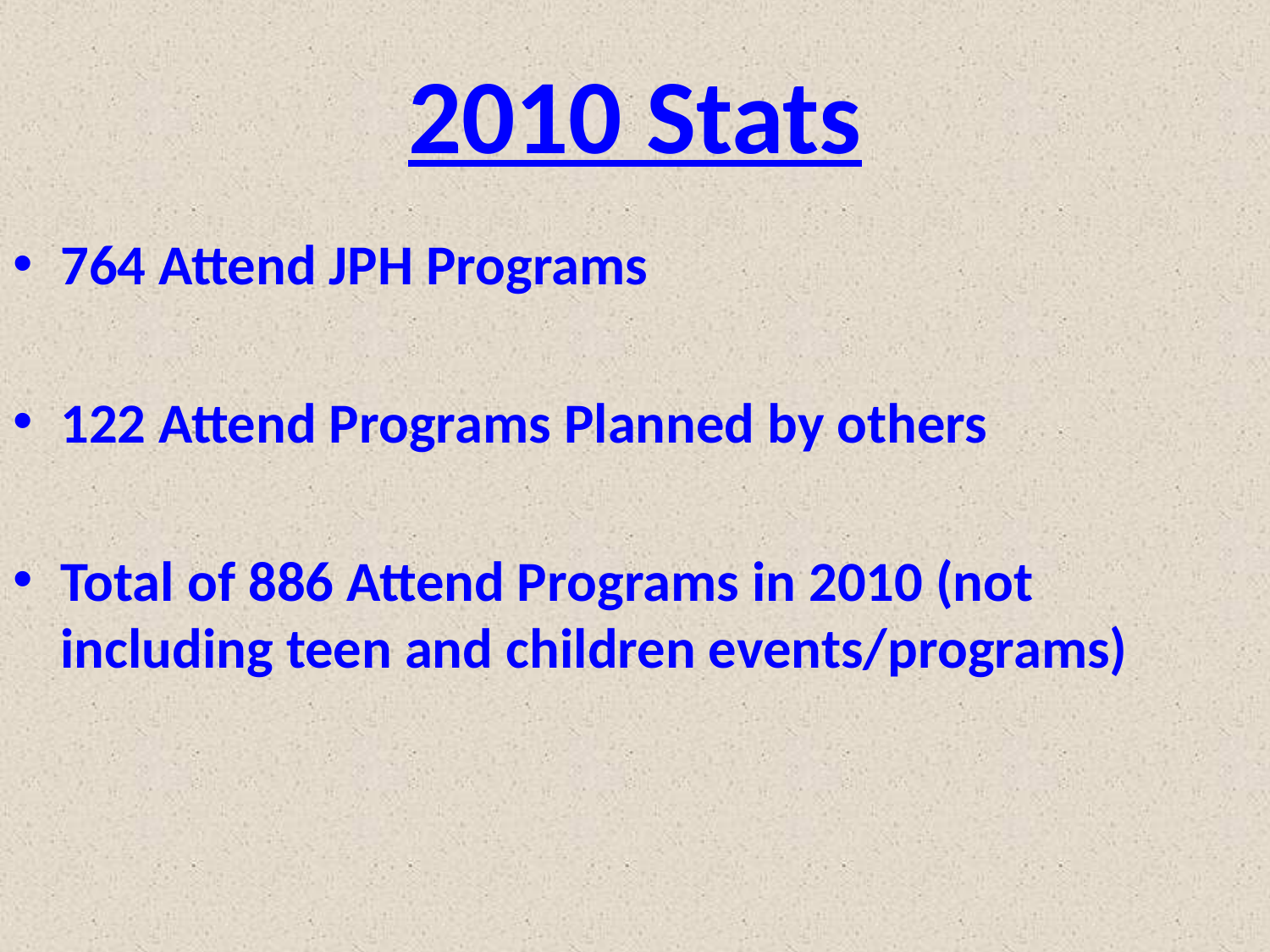

# 2010 Stats
764 Attend JPH Programs

122 Attend Programs Planned by others

Total of 886 Attend Programs in 2010 (not including teen and children events/programs)